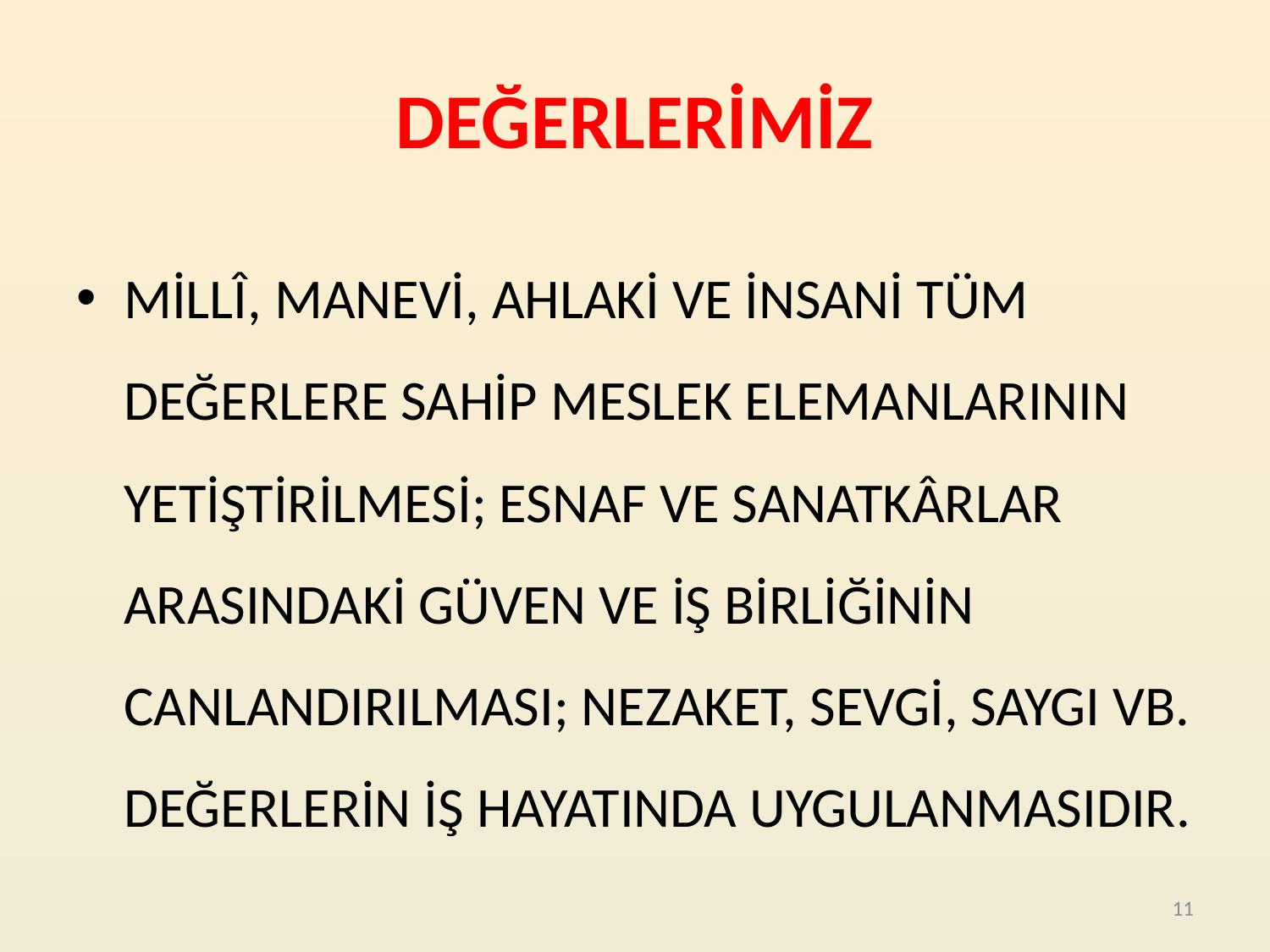

# DEĞERLERİMİZ
MİLLÎ, MANEVİ, AHLAKİ VE İNSANİ TÜM DEĞERLERE SAHİP MESLEK ELEMANLARININ YETİŞTİRİLMESİ; ESNAF VE SANATKÂRLAR ARASINDAKİ GÜVEN VE İŞ BİRLİĞİNİN CANLANDIRILMASI; NEZAKET, SEVGİ, SAYGI VB. DEĞERLERİN İŞ HAYATINDA UYGULANMASIDIR.
11